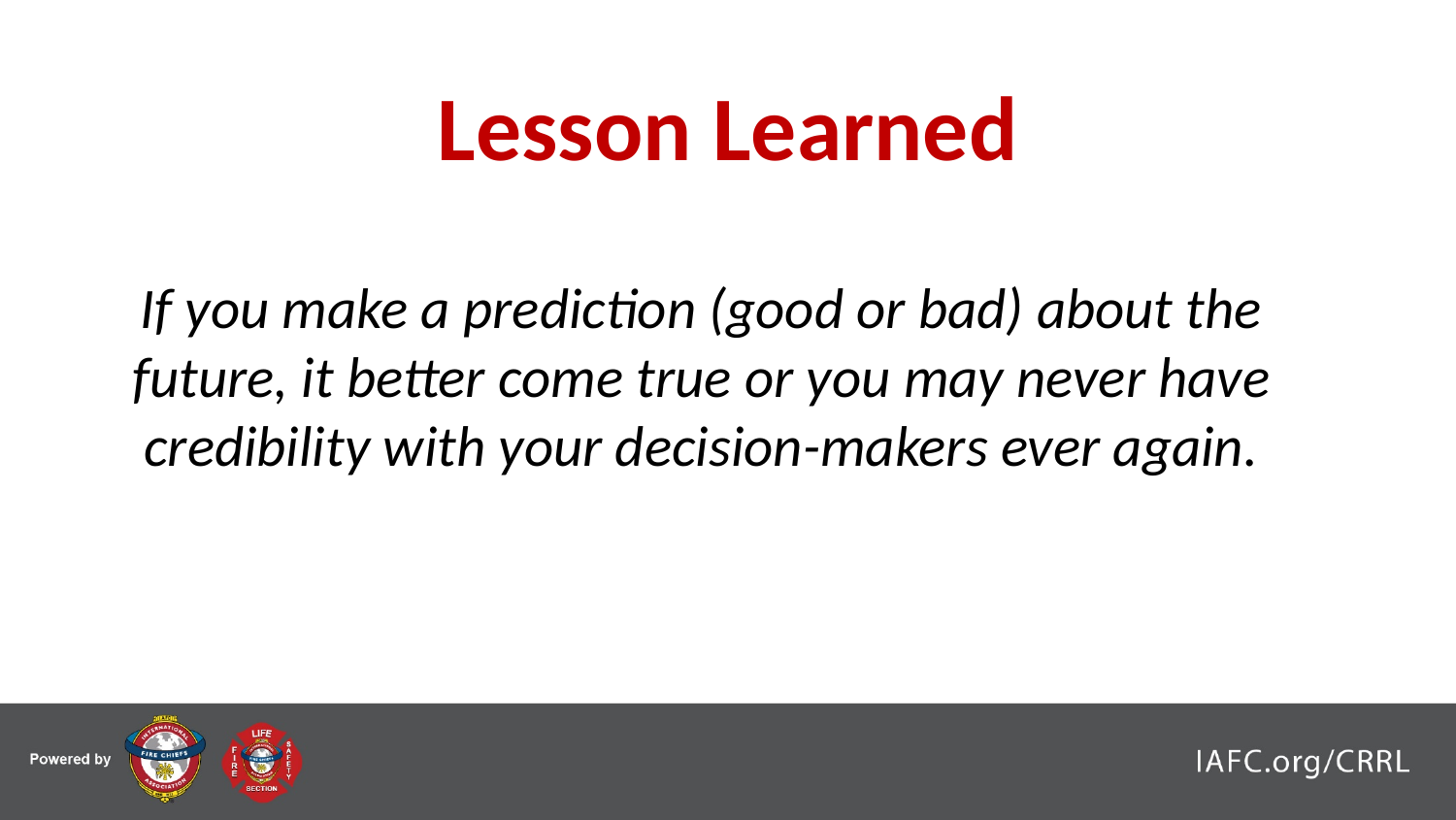

*
# Lesson Learned
If you make a prediction (good or bad) about the future, it better come true or you may never have credibility with your decision-makers ever again.